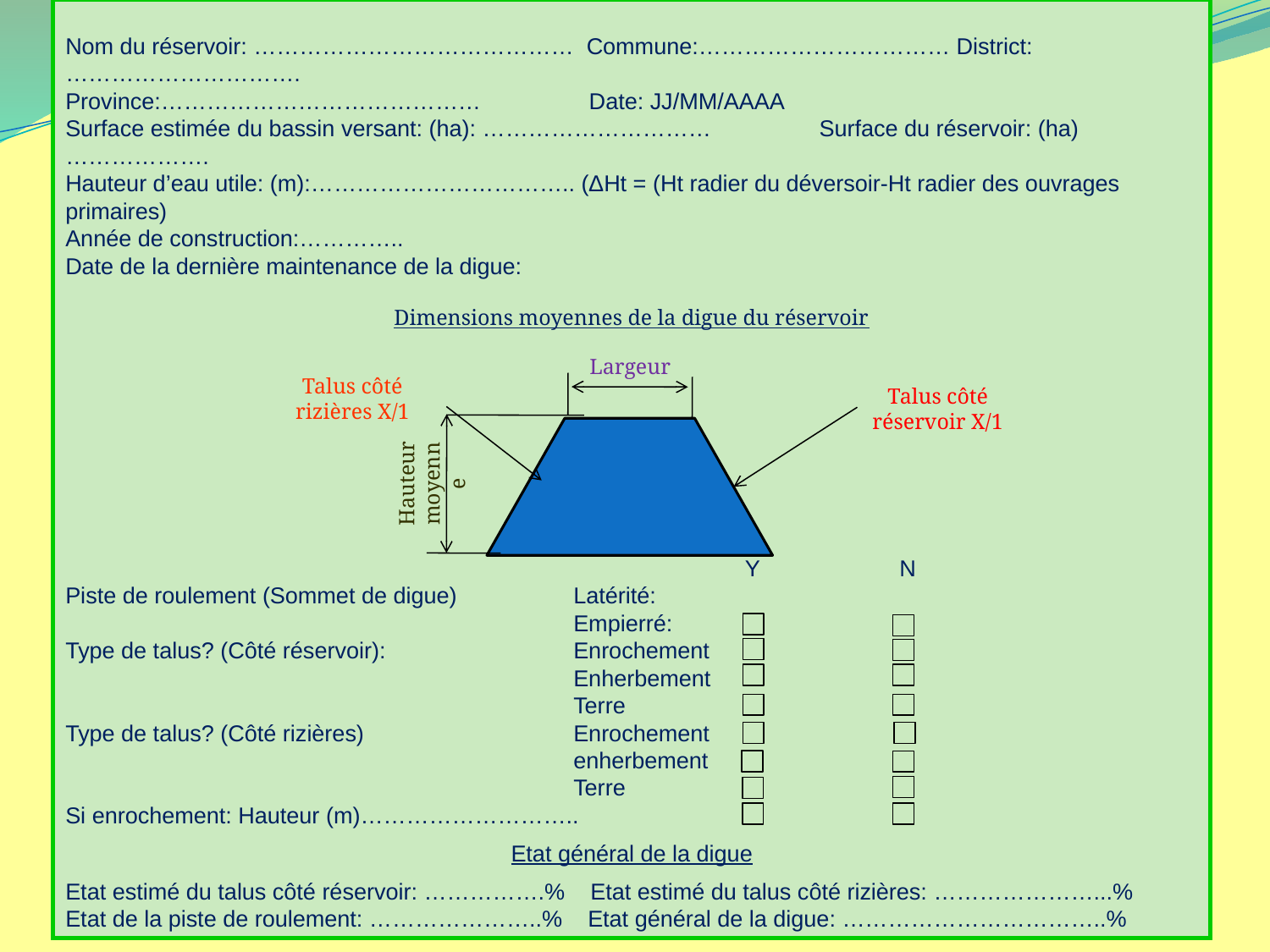

Nom du réservoir: ……………………………………  Commune:…………………………… District:………………………….
Province:……………………………………                 Date: JJ/MM/AAAA
Surface estimée du bassin versant: (ha): …………………………                 Surface du réservoir: (ha) ……………….
Hauteur d’eau utile: (m):…………………………….. (ΔHt = (Ht radier du déversoir-Ht radier des ouvrages primaires)
Année de construction:…………..
Date de la dernière maintenance de la digue:

Dimensions moyennes de la digue du réservoir

		          	                                               Y                      N
Piste de roulement (Sommet de digue)  	Latérité:
				Empierré:
Type de talus? (Côté réservoir): 		Enrochement
				Enherbement
				Terre
Type de talus? (Côté rizières)		Enrochement
				enherbement
				Terre
Si enrochement: Hauteur (m)………………………..

Etat général de la digue

Etat estimé du talus côté réservoir: …………….%    Etat estimé du talus côté rizières: …………………...%
Etat de la piste de roulement: …………………..%    Etat général de la digue: ……………………………..%
Largeur
Talus côté rizières X/1
Talus côté réservoir X/1

Hauteur moyenne

5